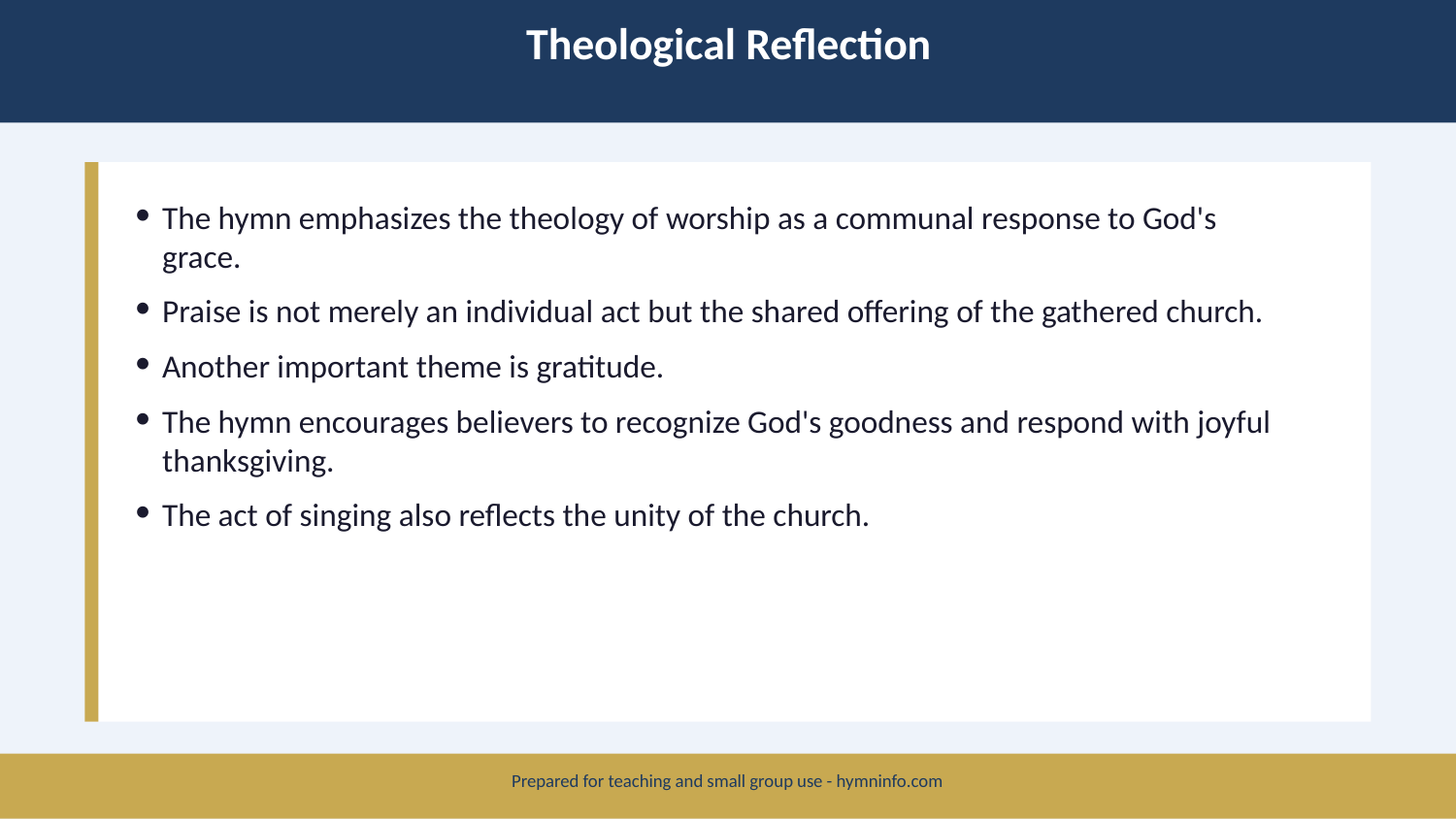

Theological Reflection

The hymn emphasizes the theology of worship as a communal response to God's grace.
Praise is not merely an individual act but the shared offering of the gathered church.
Another important theme is gratitude.
The hymn encourages believers to recognize God's goodness and respond with joyful thanksgiving.
The act of singing also reflects the unity of the church.

Prepared for teaching and small group use - hymninfo.com